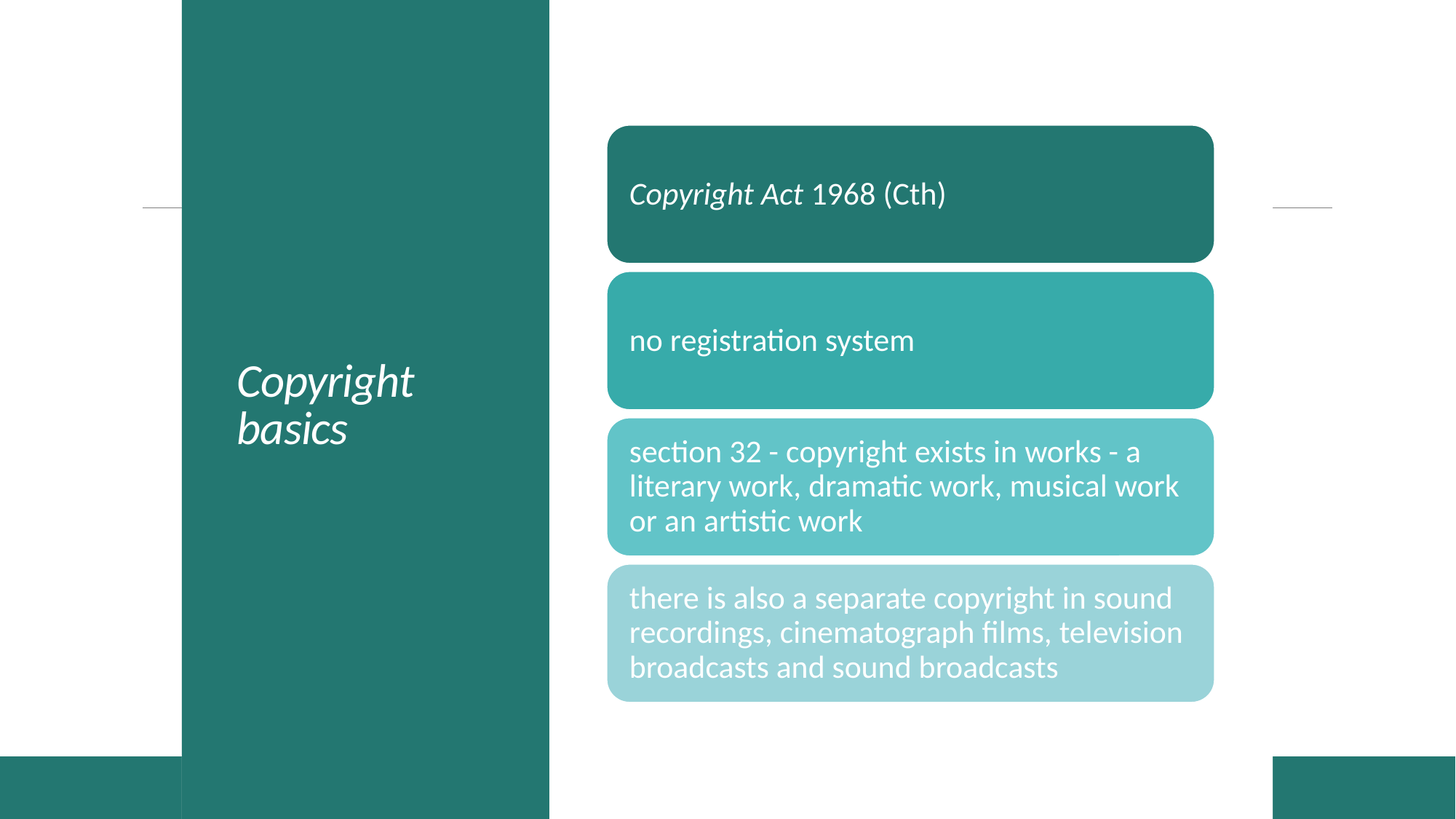

# Copyright basics
Copyright Act 1968 (Cth)
no registration system
section 32 - copyright exists in works - a literary work, dramatic work, musical work or an artistic work
there is also a separate copyright in sound recordings, cinematograph films, television broadcasts and sound broadcasts